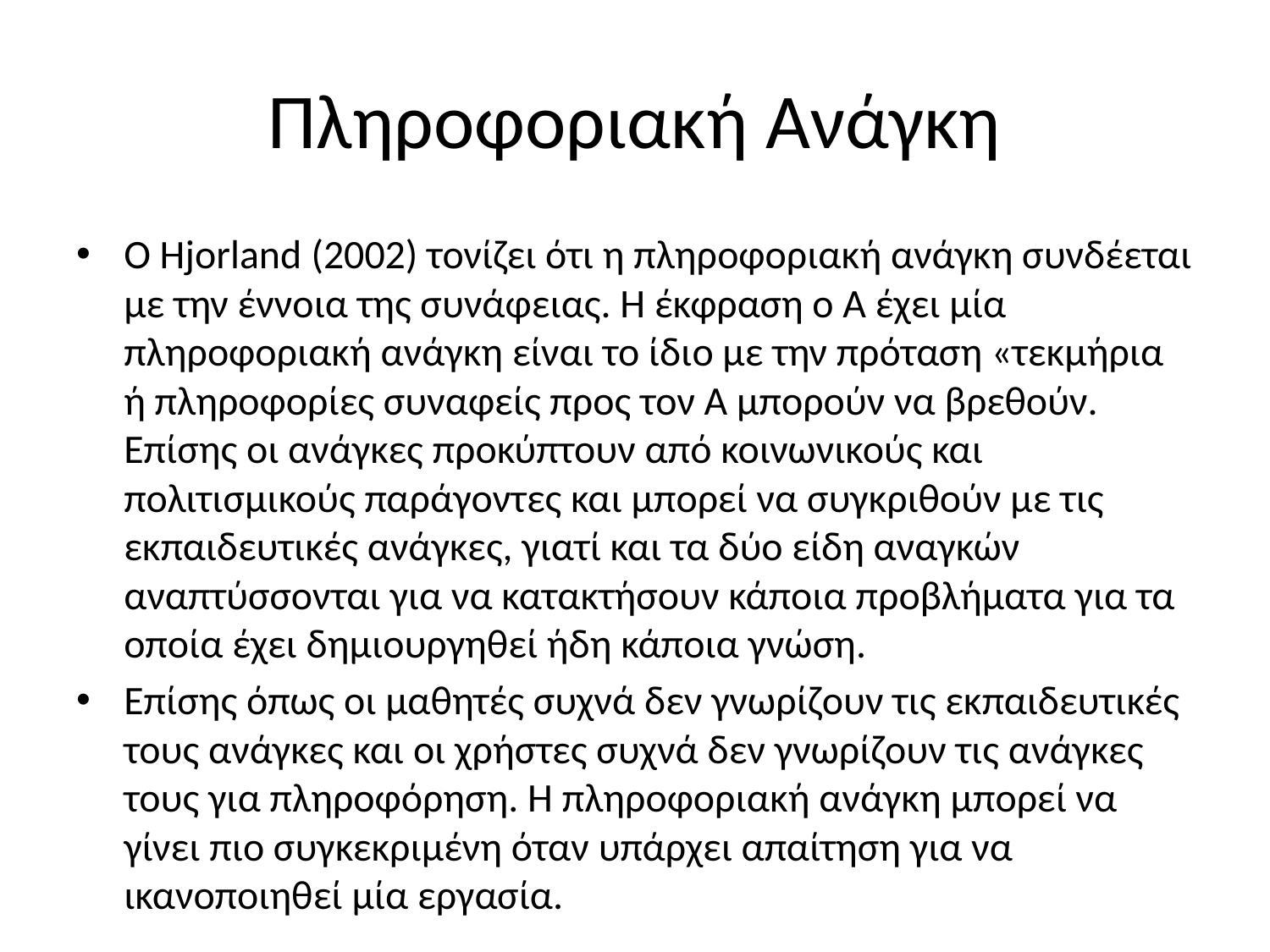

# Πληροφοριακή Ανάγκη
Ο Hjorland (2002) τονίζει ότι η πληροφοριακή ανάγκη συνδέεται με την έννοια της συνάφειας. Η έκφραση ο Α έχει μία πληροφοριακή ανάγκη είναι το ίδιο με την πρόταση «τεκμήρια ή πληροφορίες συναφείς προς τον Α μπορούν να βρεθούν. Επίσης οι ανάγκες προκύπτουν από κοινωνικούς και πολιτισμικούς παράγοντες και μπορεί να συγκριθούν με τις εκπαιδευτικές ανάγκες, γιατί και τα δύο είδη αναγκών αναπτύσσονται για να κατακτήσουν κάποια προβλήματα για τα οποία έχει δημιουργηθεί ήδη κάποια γνώση.
Επίσης όπως οι μαθητές συχνά δεν γνωρίζουν τις εκπαιδευτικές τους ανάγκες και οι χρήστες συχνά δεν γνωρίζουν τις ανάγκες τους για πληροφόρηση. Η πληροφοριακή ανάγκη μπορεί να γίνει πιο συγκεκριμένη όταν υπάρχει απαίτηση για να ικανοποιηθεί μία εργασία.